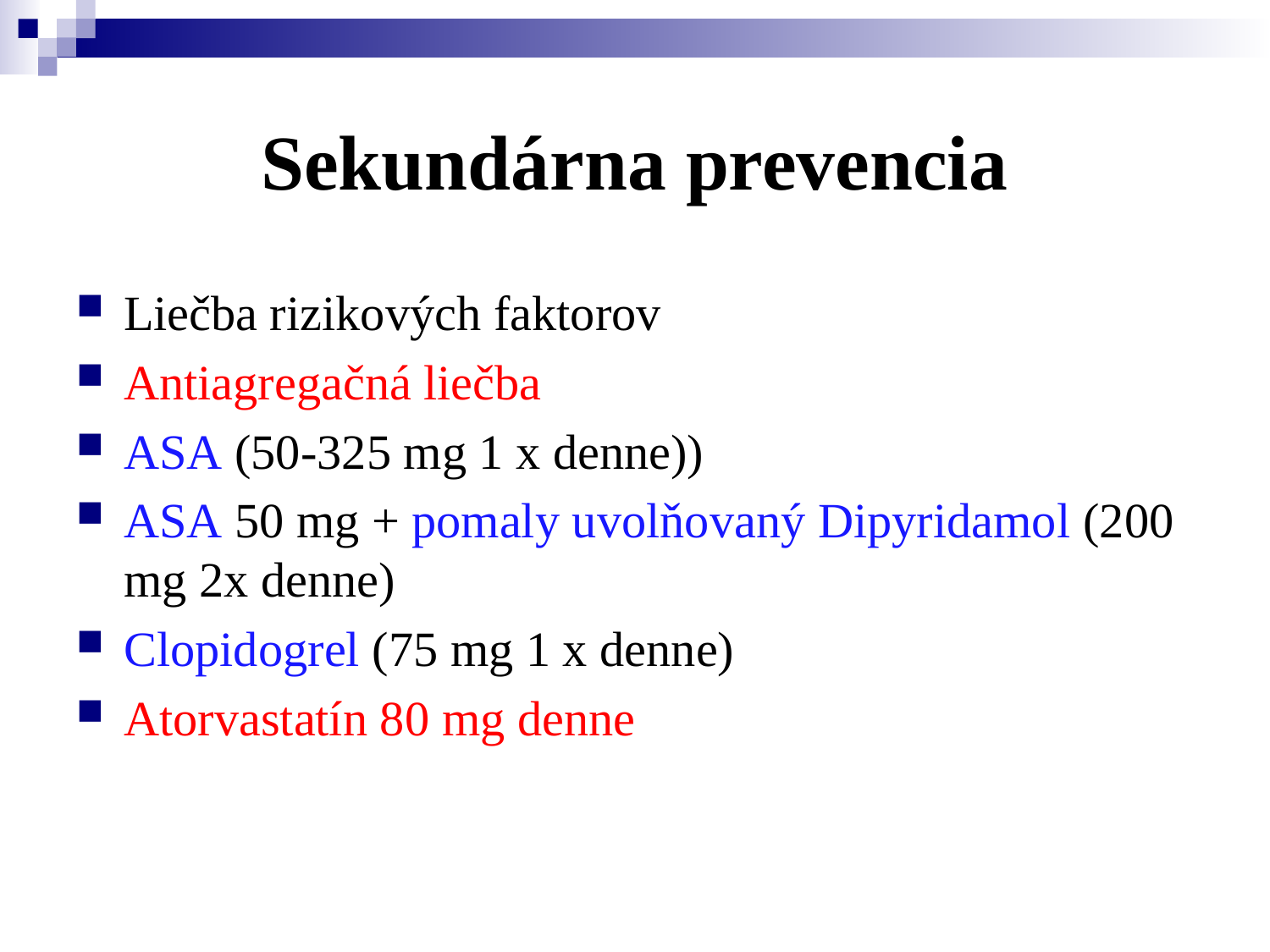

# Sekundárna prevencia
Liečba rizikových faktorov
Antiagregačná liečba
ASA (50-325 mg 1 x denne))
ASA 50 mg + pomaly uvolňovaný Dipyridamol (200 mg 2x denne)
Clopidogrel (75 mg 1 x denne)
Atorvastatín 80 mg denne